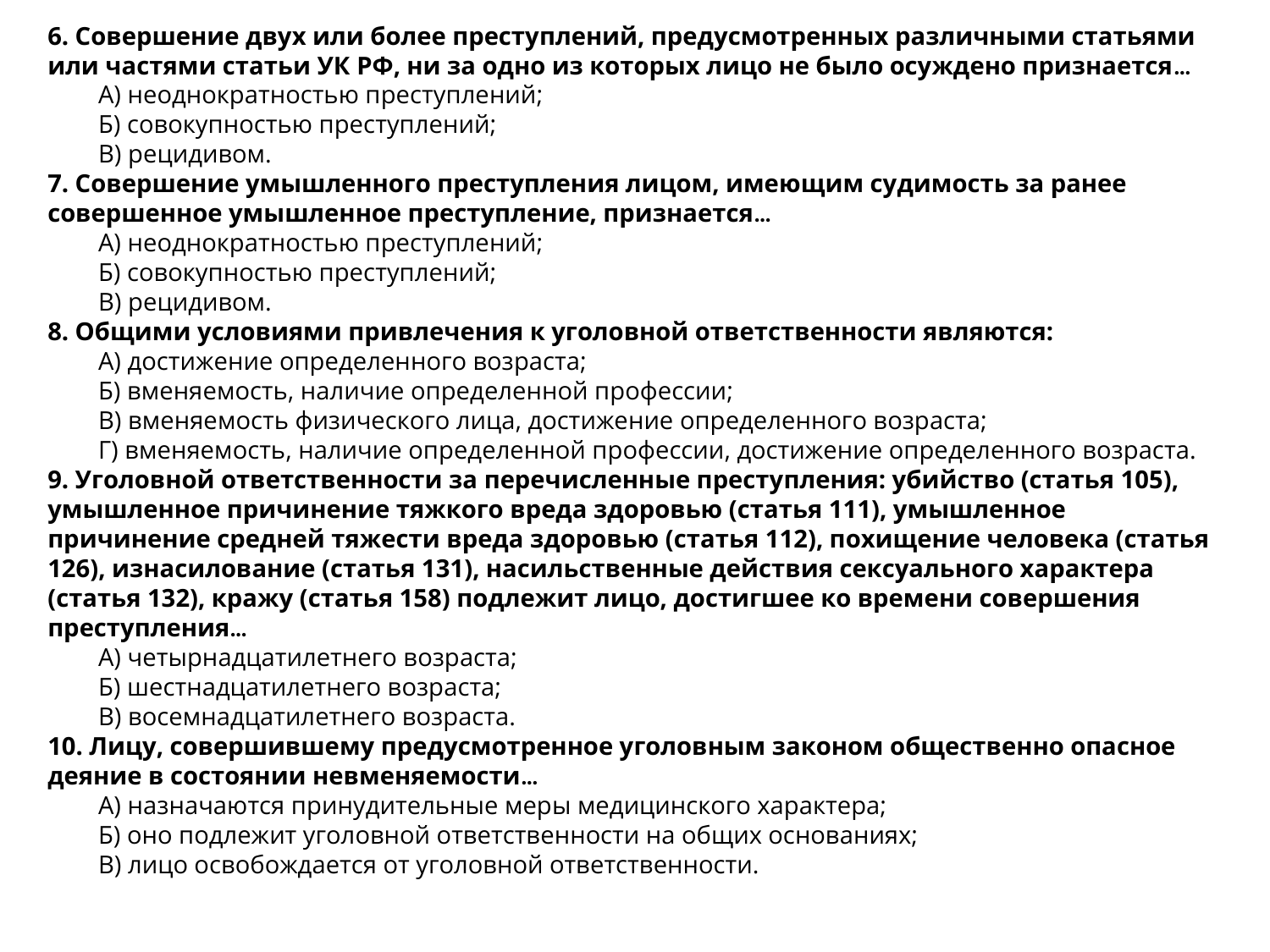

6. Совершение двух или более преступлений, предусмотренных различными статьями или частями статьи УК РФ, ни за одно из которых лицо не было осуждено признается…
А) неоднократностью преступлений;
Б) совокупностью преступлений;
В) рецидивом.
7. Совершение умышленного преступления лицом, имеющим судимость за ранее совершенное умышленное преступление, признается…
А) неоднократностью преступлений;
Б) совокупностью преступлений;
В) рецидивом.
8. Общими условиями привлечения к уголовной ответственности являются:
А) достижение определенного возраста;
Б) вменяемость, наличие определенной профессии;
В) вменяемость физического лица, достижение определенного возраста;
Г) вменяемость, наличие определенной профессии, достижение определенного возраста.
9. Уголовной ответственности за перечисленные преступления: убийство (статья 105), умышленное причинение тяжкого вреда здоровью (статья 111), умышленное причинение средней тяжести вреда здоровью (статья 112), похищение человека (статья 126), изнасилование (статья 131), насильственные действия сексуального характера (статья 132), кражу (статья 158) подлежит лицо, достигшее ко времени совершения преступления…
А) четырнадцатилетнего возраста;
Б) шестнадцатилетнего возраста;
В) восемнадцатилетнего возраста.
10. Лицу, совершившему предусмотренное уголовным законом общественно опасное деяние в состоянии невменяемости…
А) назначаются принудительные меры медицинского характера;
Б) оно подлежит уголовной ответственности на общих основаниях;
В) лицо освобождается от уголовной ответственности.